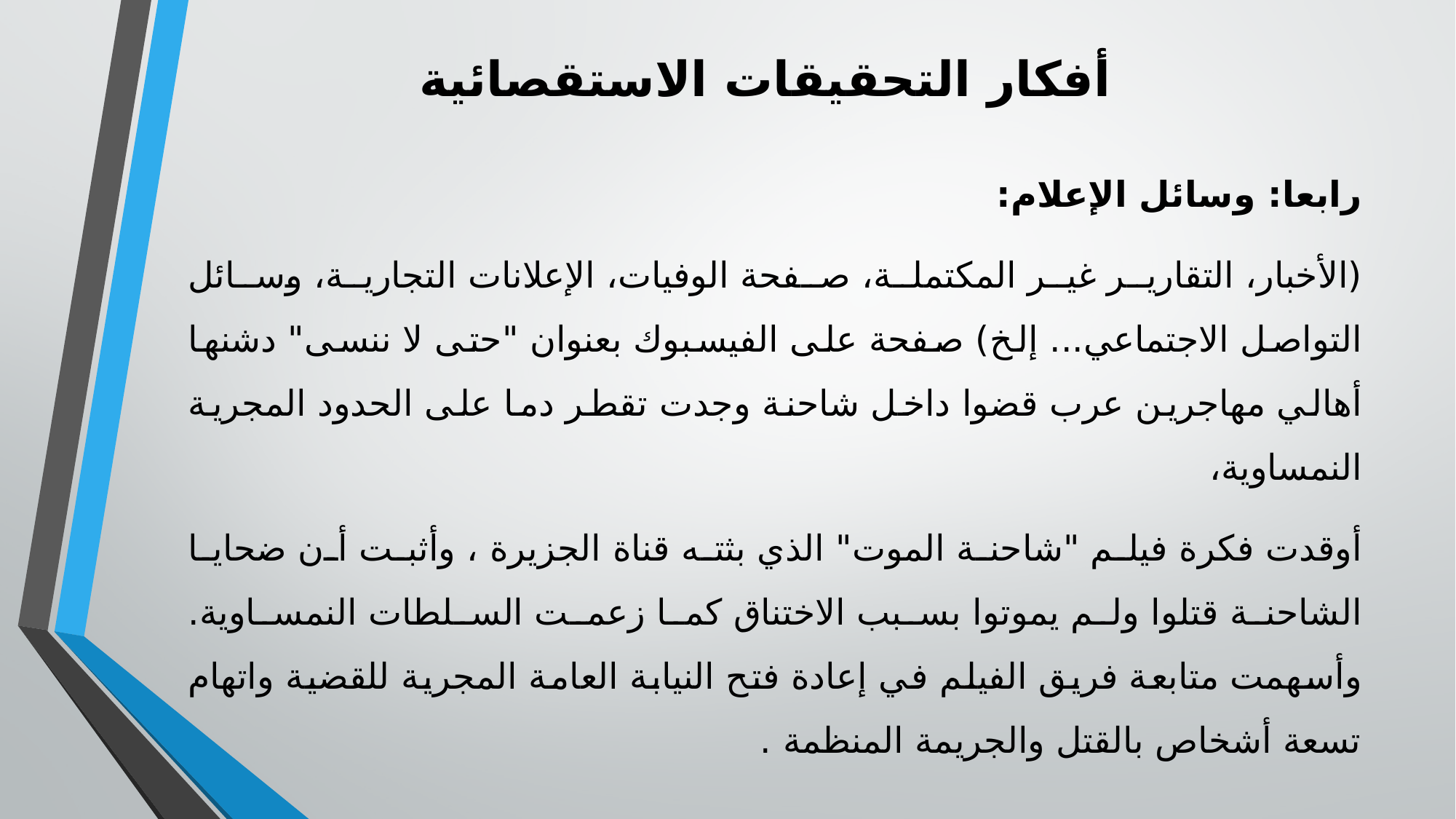

# أفكار التحقيقات الاستقصائية
رابعا: وسائل الإعلام:
(الأخبار، التقارير غير المكتملة، صفحة الوفيات، الإعلانات التجارية، وسائل التواصل الاجتماعي... إلخ) صفحة على الفيسبوك بعنوان "حتى لا ننسى" دشنها أهالي مهاجرين عرب قضوا داخل شاحنة وجدت تقطر دما على الحدود المجرية النمساوية،
أوقدت فكرة فيلم "شاحنة الموت" الذي بثته قناة الجزيرة ، وأثبت أن ضحايا الشاحنة قتلوا ولم يموتوا بسبب الاختناق كما زعمت السلطات النمساوية. وأسهمت متابعة فريق الفيلم في إعادة فتح النيابة العامة المجرية للقضية واتهام تسعة أشخاص بالقتل والجريمة المنظمة .